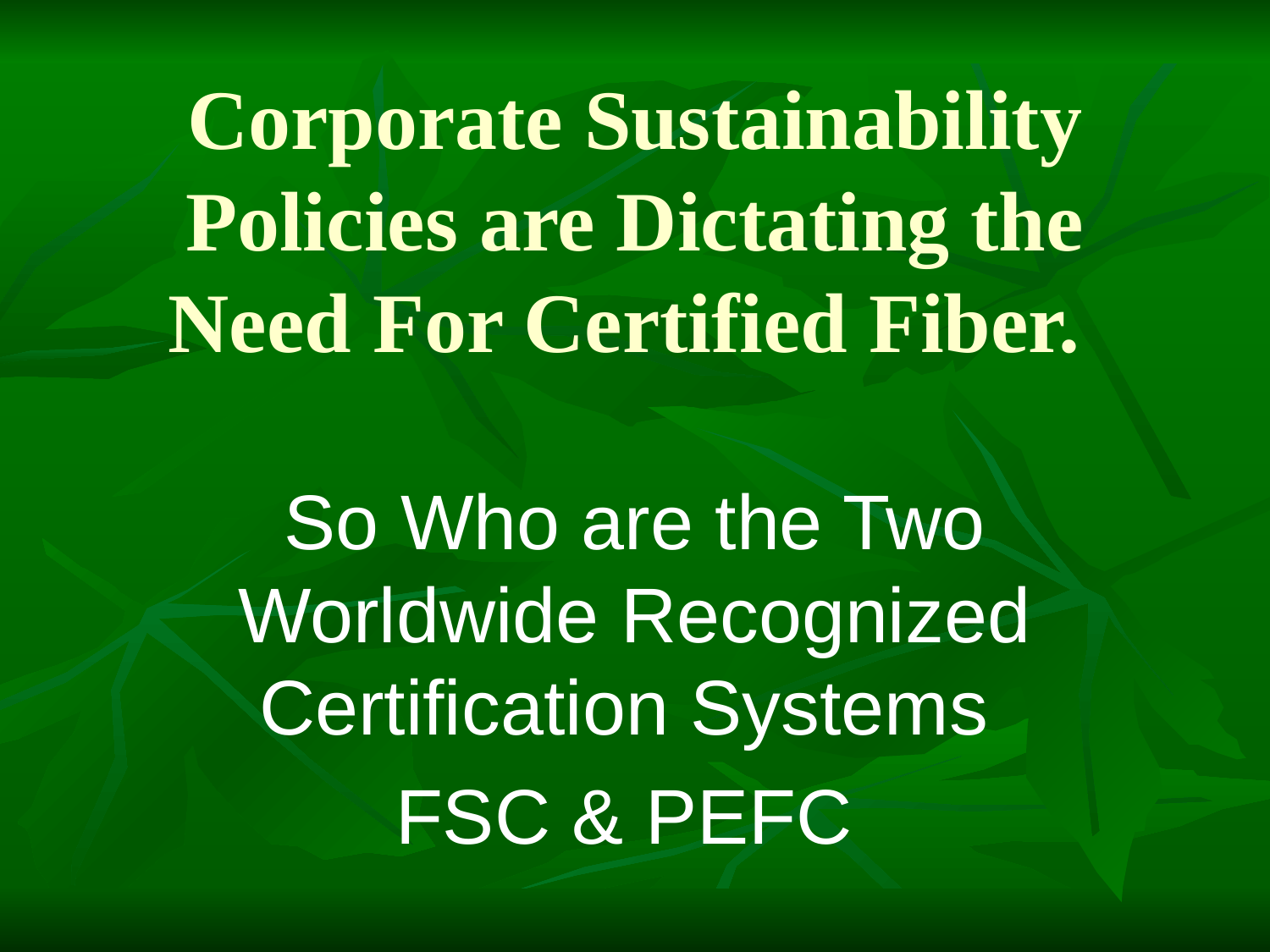

# Corporate Sustainability Policies are Dictating the Need For Certified Fiber.
So Who are the Two Worldwide Recognized Certification Systems
FSC & PEFC